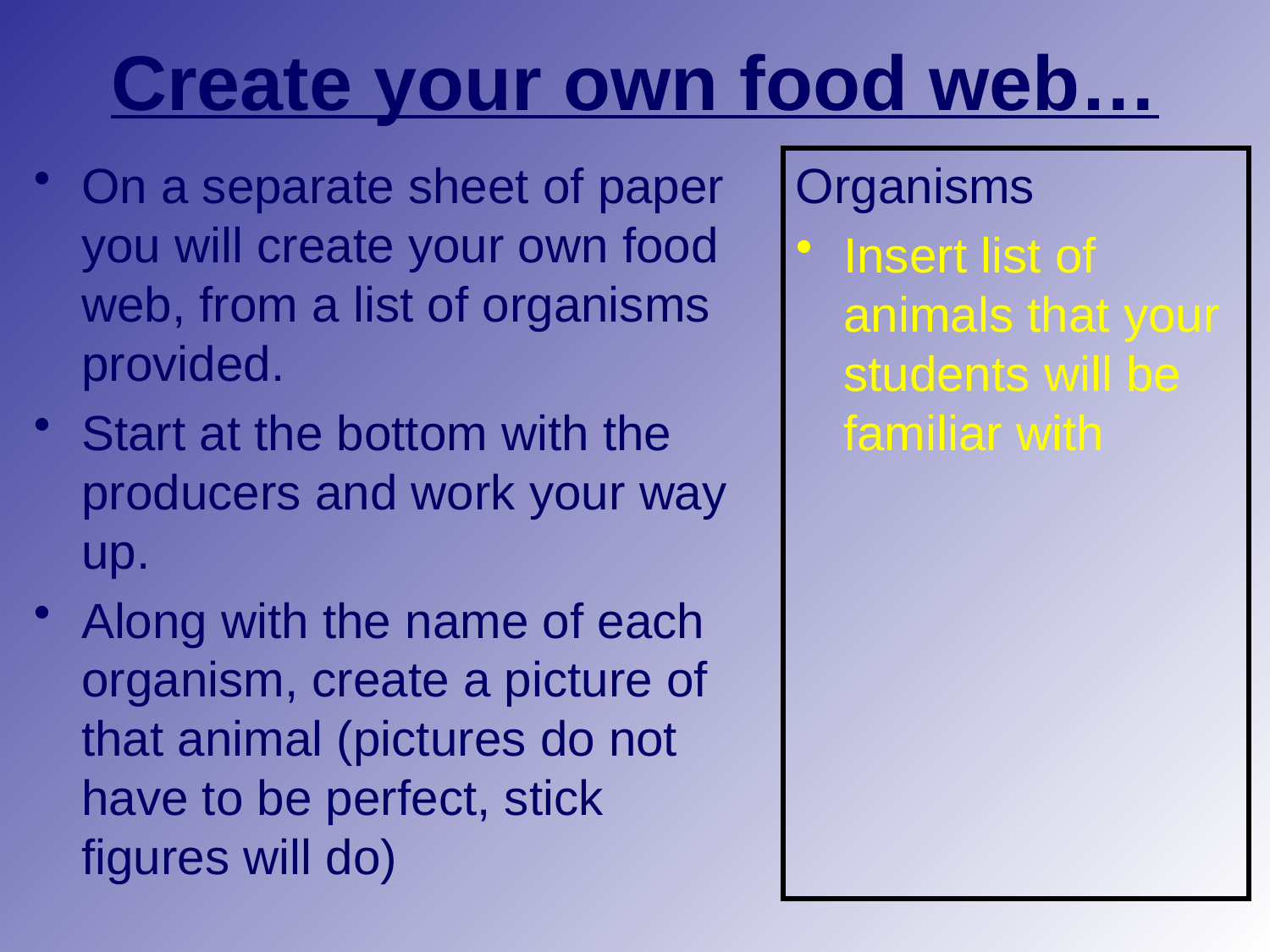

# Create your own food web…
On a separate sheet of paper you will create your own food web, from a list of organisms provided.
Start at the bottom with the producers and work your way up.
Along with the name of each organism, create a picture of that animal (pictures do not have to be perfect, stick figures will do)

Organisms
Insert list of animals that your students will be familiar with